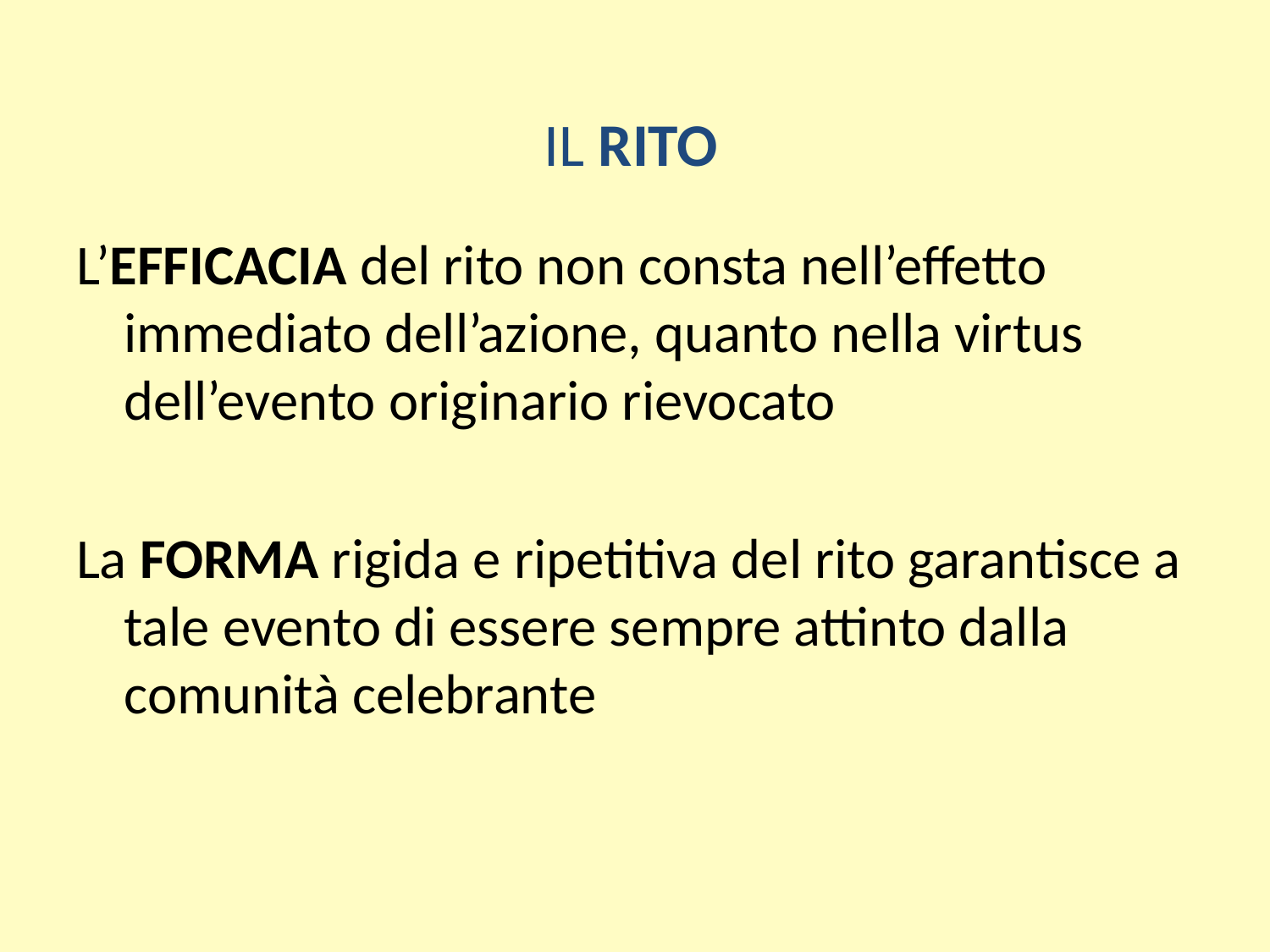

# IL RITO
L’EFFICACIA del rito non consta nell’effetto immediato dell’azione, quanto nella virtus dell’evento originario rievocato

La FORMA rigida e ripetitiva del rito garantisce a tale evento di essere sempre attinto dalla comunità celebrante